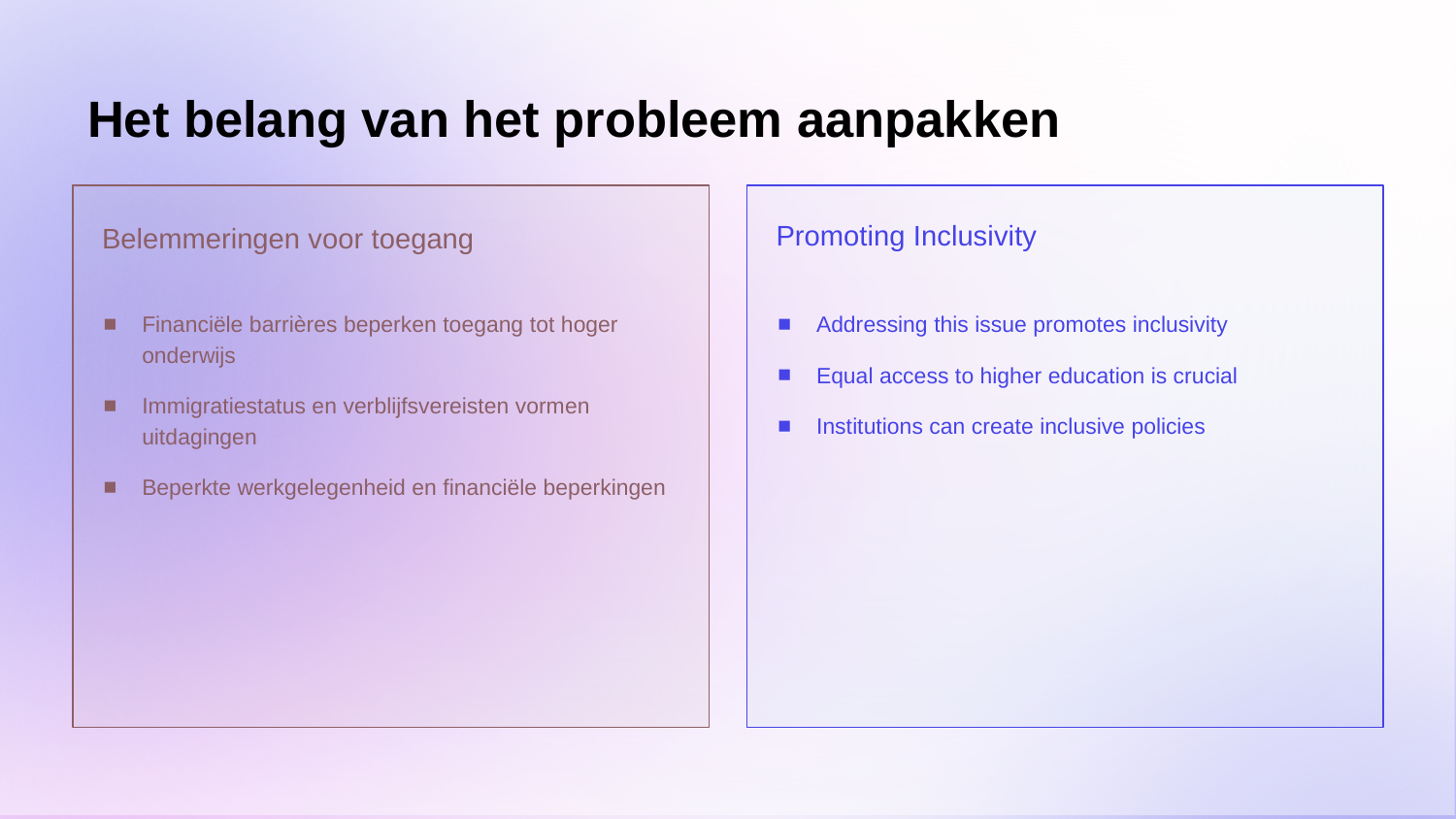

# Het belang van het probleem aanpakken
Belemmeringen voor toegang

Promoting Inclusivity
Financiële barrières beperken toegang tot hoger onderwijs
Immigratiestatus en verblijfsvereisten vormen uitdagingen
Beperkte werkgelegenheid en financiële beperkingen
Addressing this issue promotes inclusivity
Equal access to higher education is crucial
Institutions can create inclusive policies